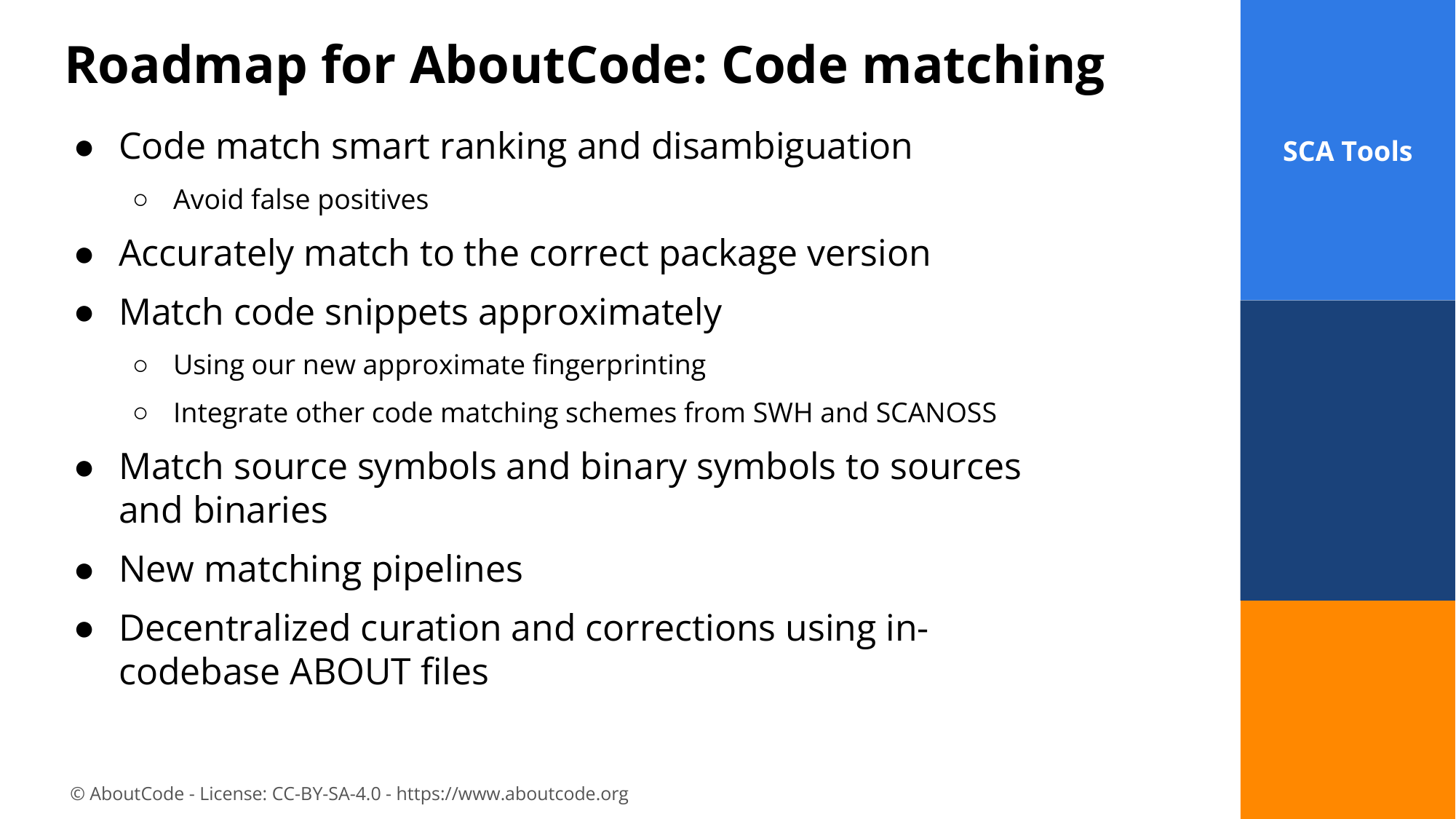

SCA Tools

# Roadmap for AboutCode: Code matching
Code match smart ranking and disambiguation
Avoid false positives
Accurately match to the correct package version
Match code snippets approximately
Using our new approximate fingerprinting
Integrate other code matching schemes from SWH and SCANOSS
Match source symbols and binary symbols to sources and binaries
New matching pipelines
Decentralized curation and corrections using in-codebase ABOUT files

26
26